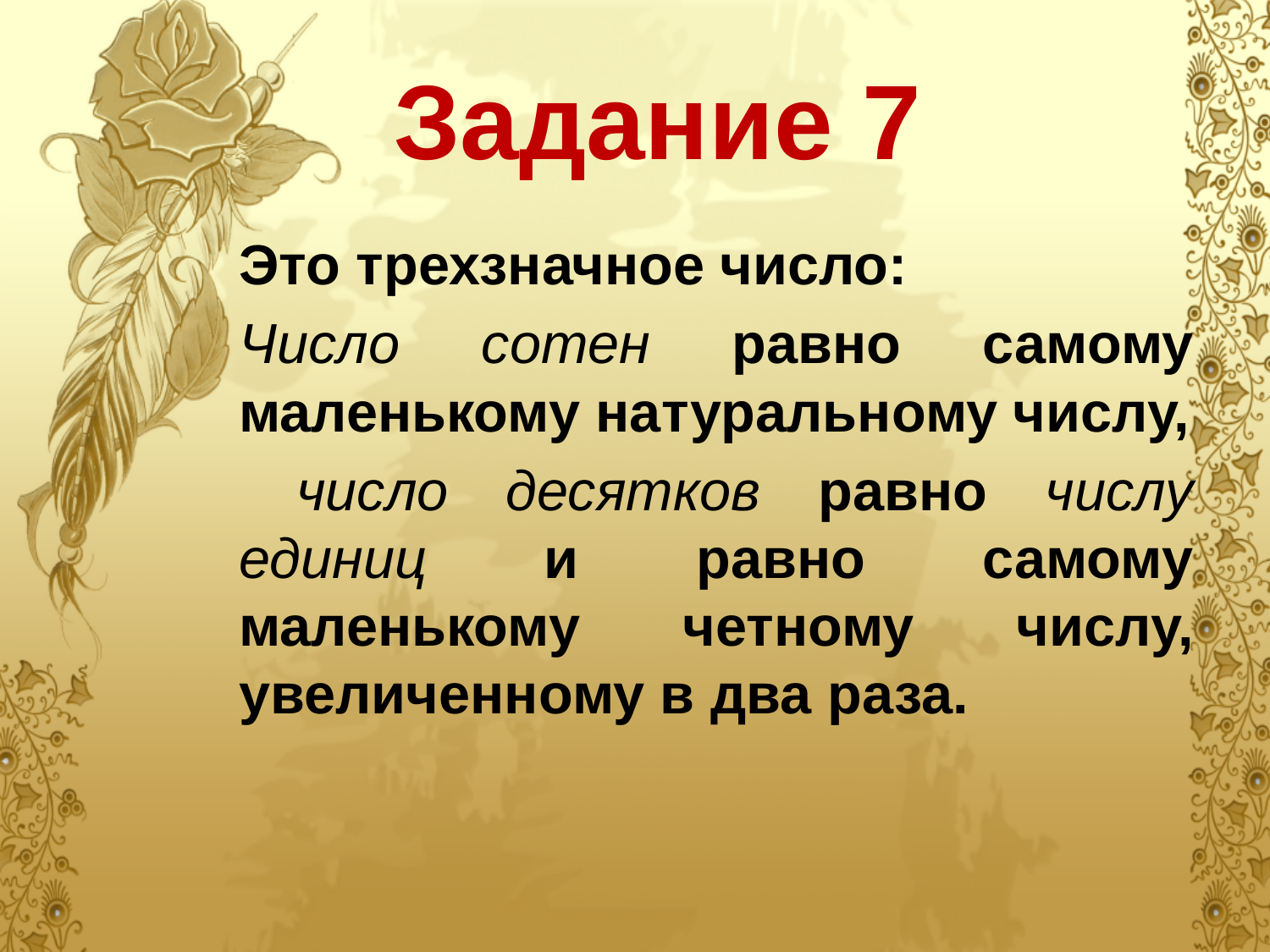

# Задание 7
	Это трехзначное число:
	Число сотен равно самому маленькому натуральному числу,
	 число десятков равно числу единиц и равно самому маленькому четному числу, увеличенному в два раза.